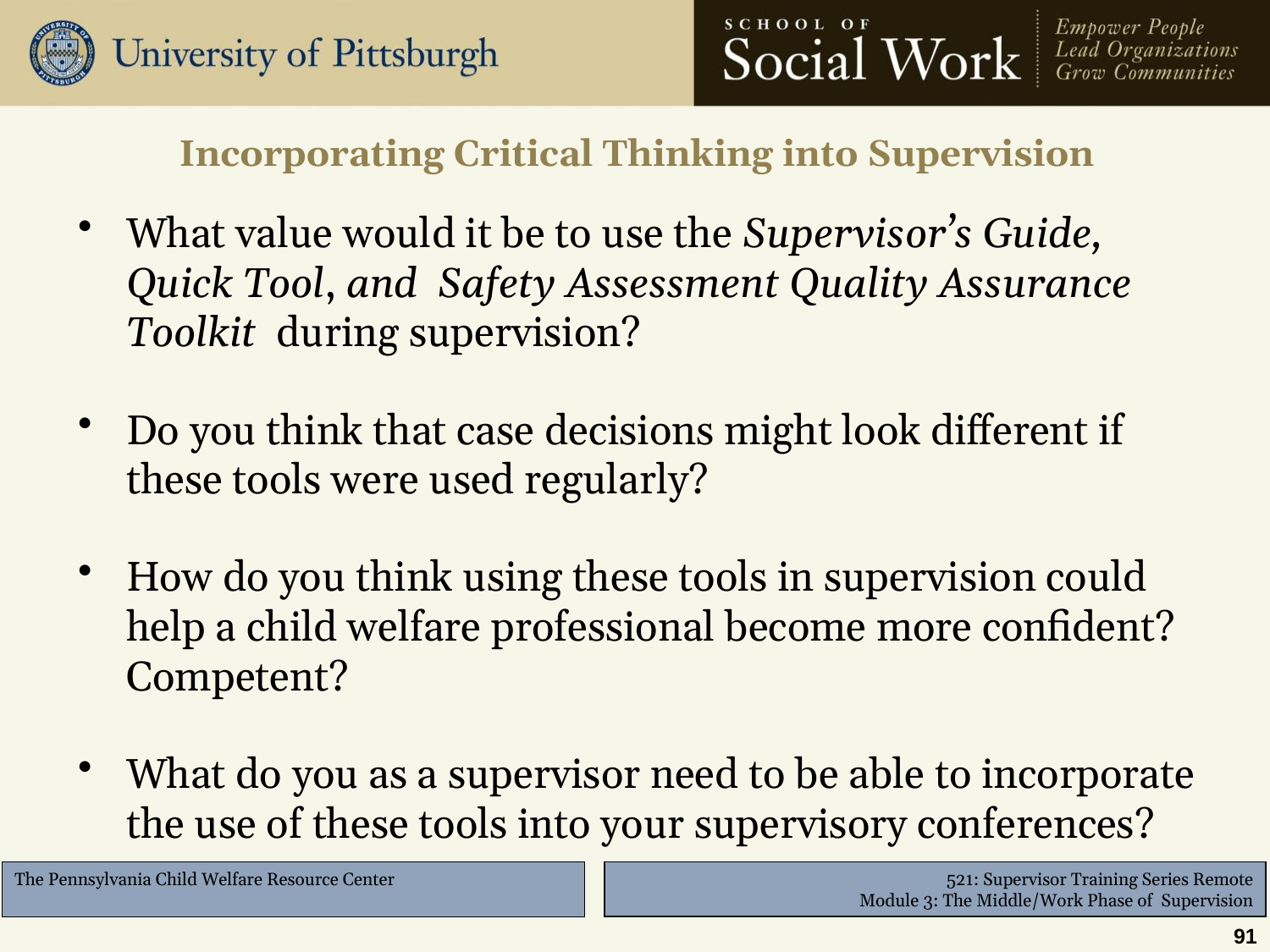

# Incorporating Critical Thinking into Supervision
What value would it be to use the Supervisor’s Guide, Quick Tool, and  Safety Assessment Quality Assurance Toolkit  during supervision?
Do you think that case decisions might look different if these tools were used regularly?
How do you think using these tools in supervision could help a child welfare professional become more confident? Competent?
What do you as a supervisor need to be able to incorporate the use of these tools into your supervisory conferences?

91